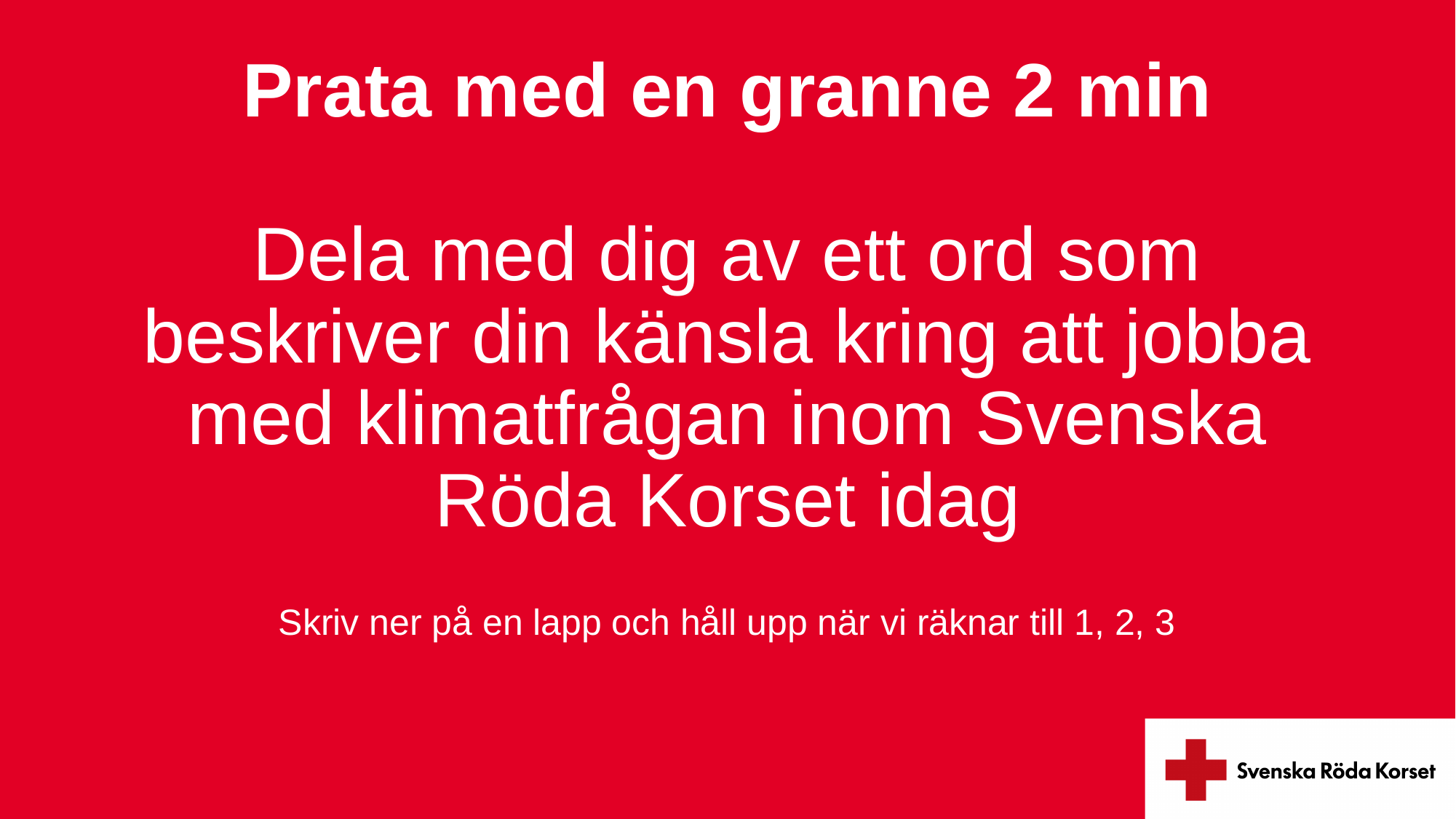

# Prata med en granne 2 min Dela med dig av ett ord som beskriver din känsla kring att jobba med klimatfrågan inom Svenska Röda Korset idag
Skriv ner på en lapp och håll upp när vi räknar till 1, 2, 3